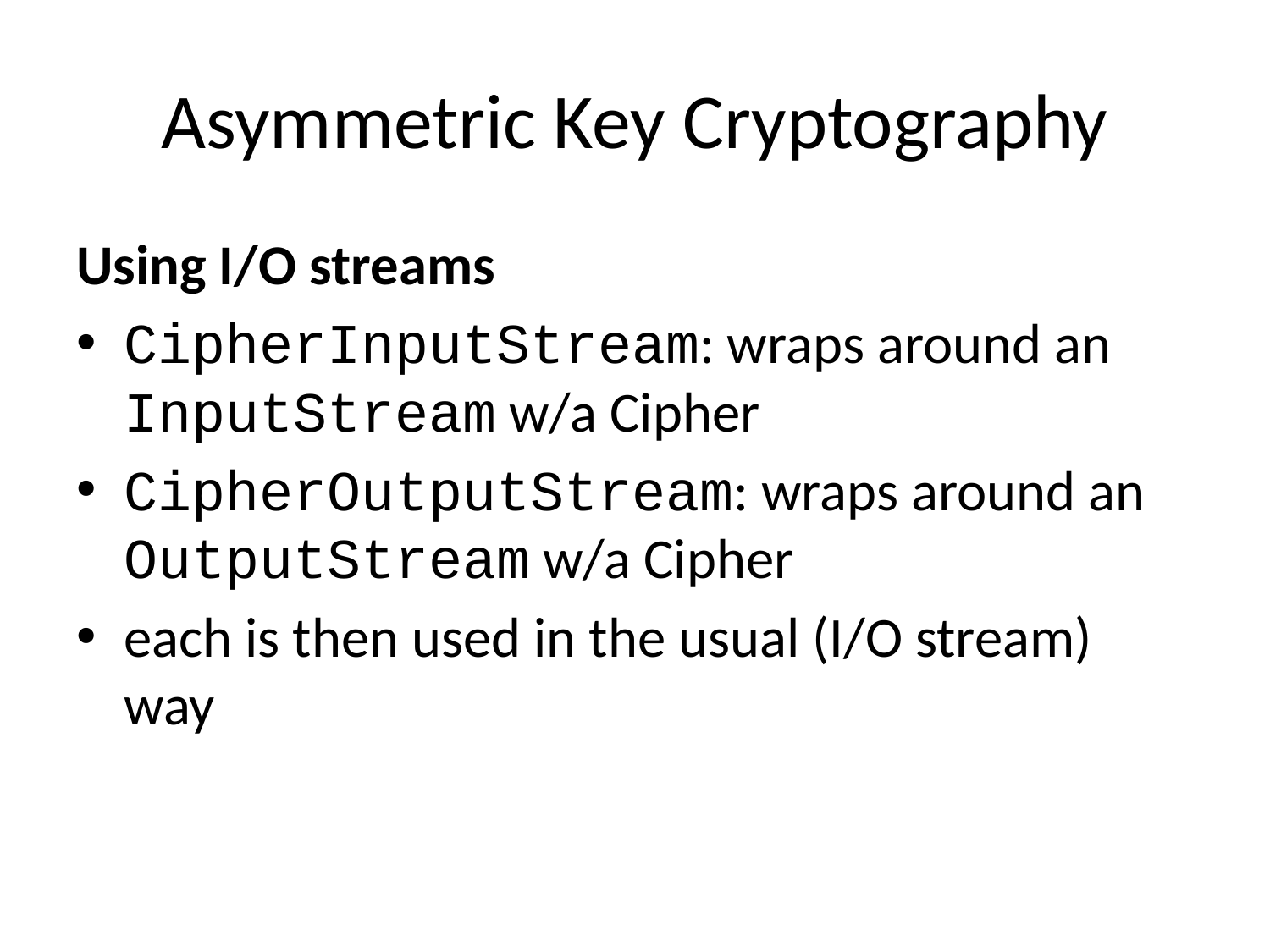

# Asymmetric Key Cryptography
Using I/O streams
CipherInputStream: wraps around an InputStream w/a Cipher
CipherOutputStream: wraps around an OutputStream w/a Cipher
each is then used in the usual (I/O stream) way